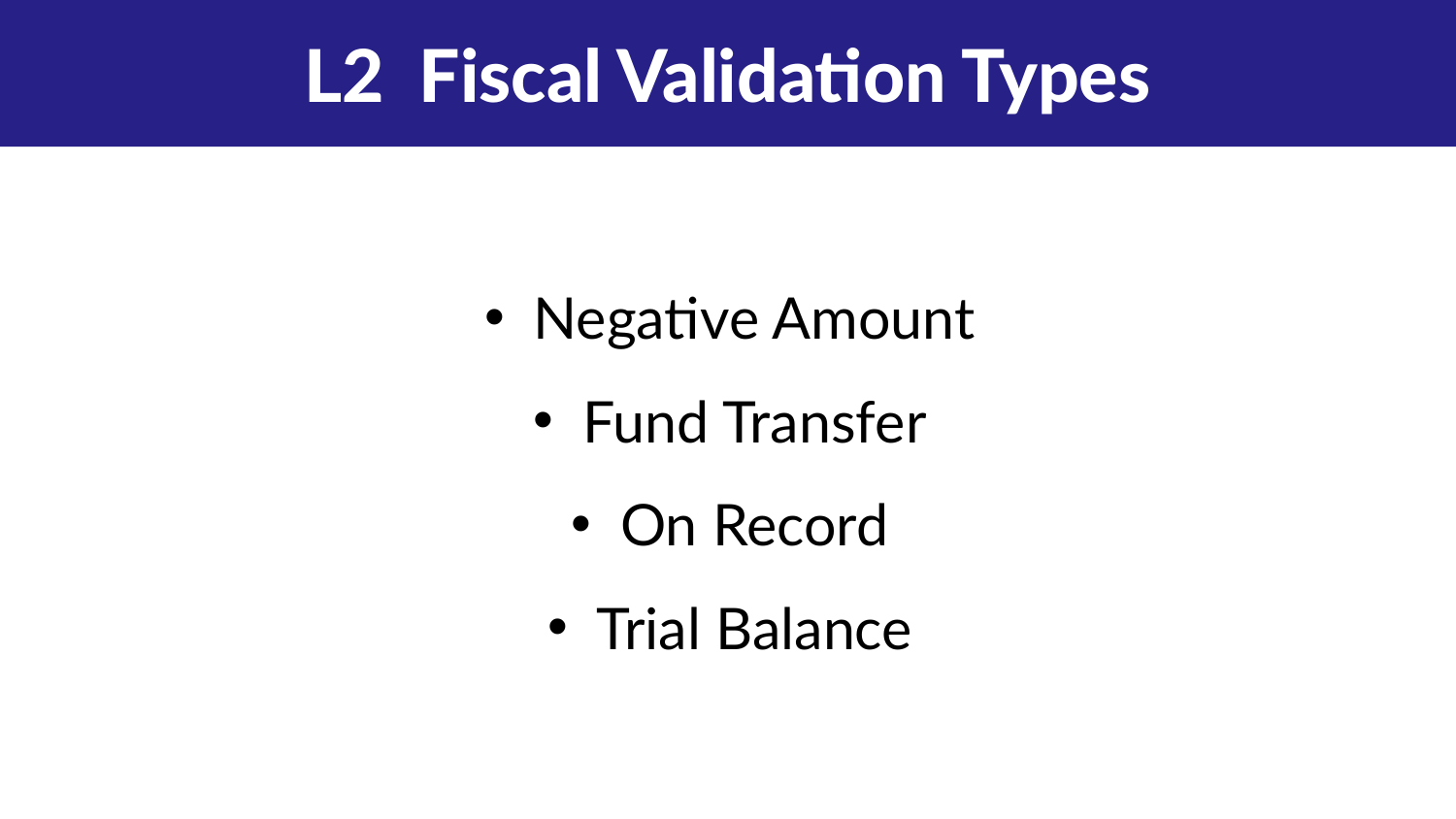

L2  Fiscal Validation Types

Negative Amount
Fund Transfer
On Record
Trial Balance